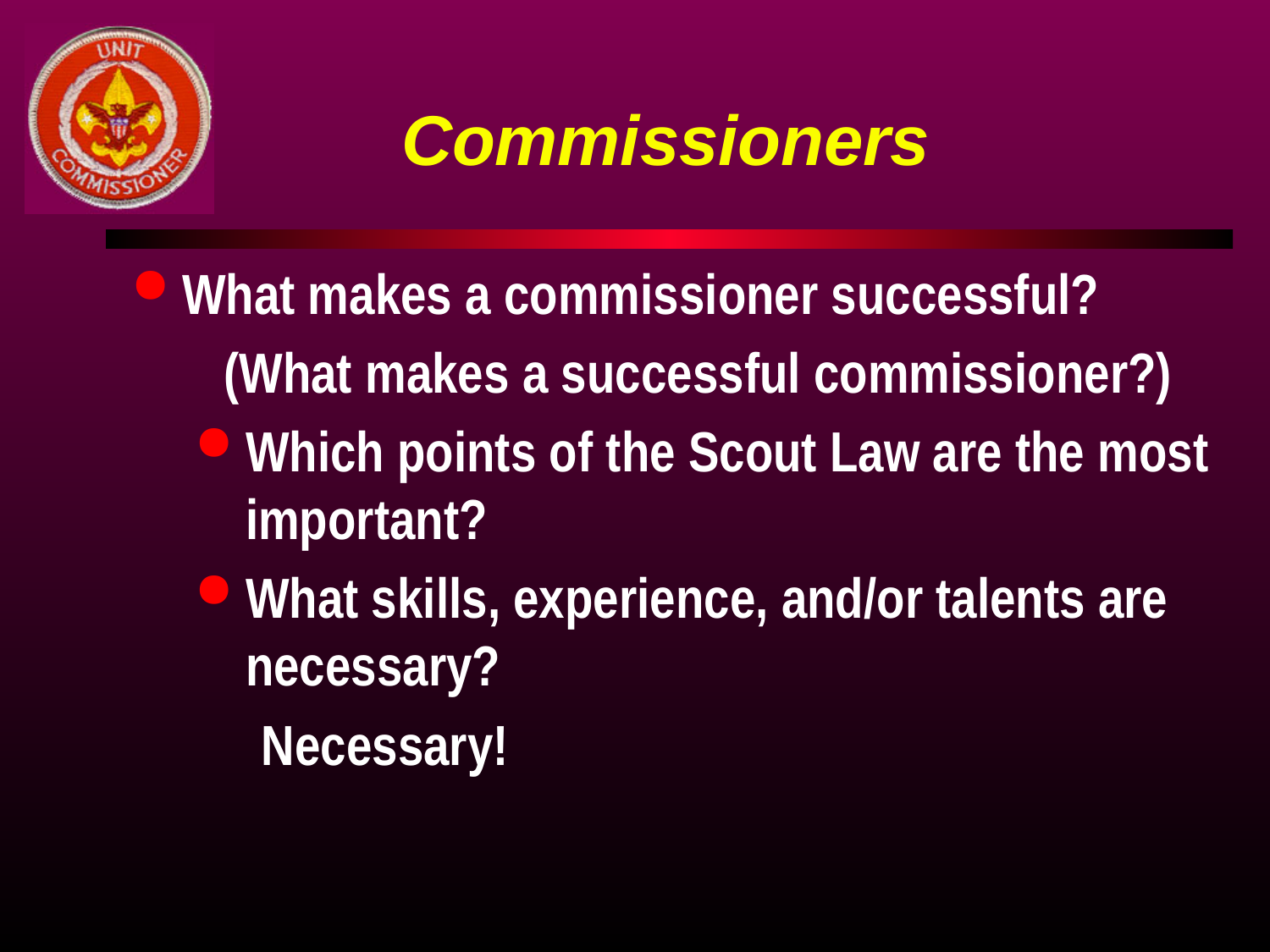

# Commissioners
What makes a commissioner successful?
  (What makes a successful commissioner?)
Which points of the Scout Law are the most important?
What skills, experience, and/or talents are necessary?
Necessary!